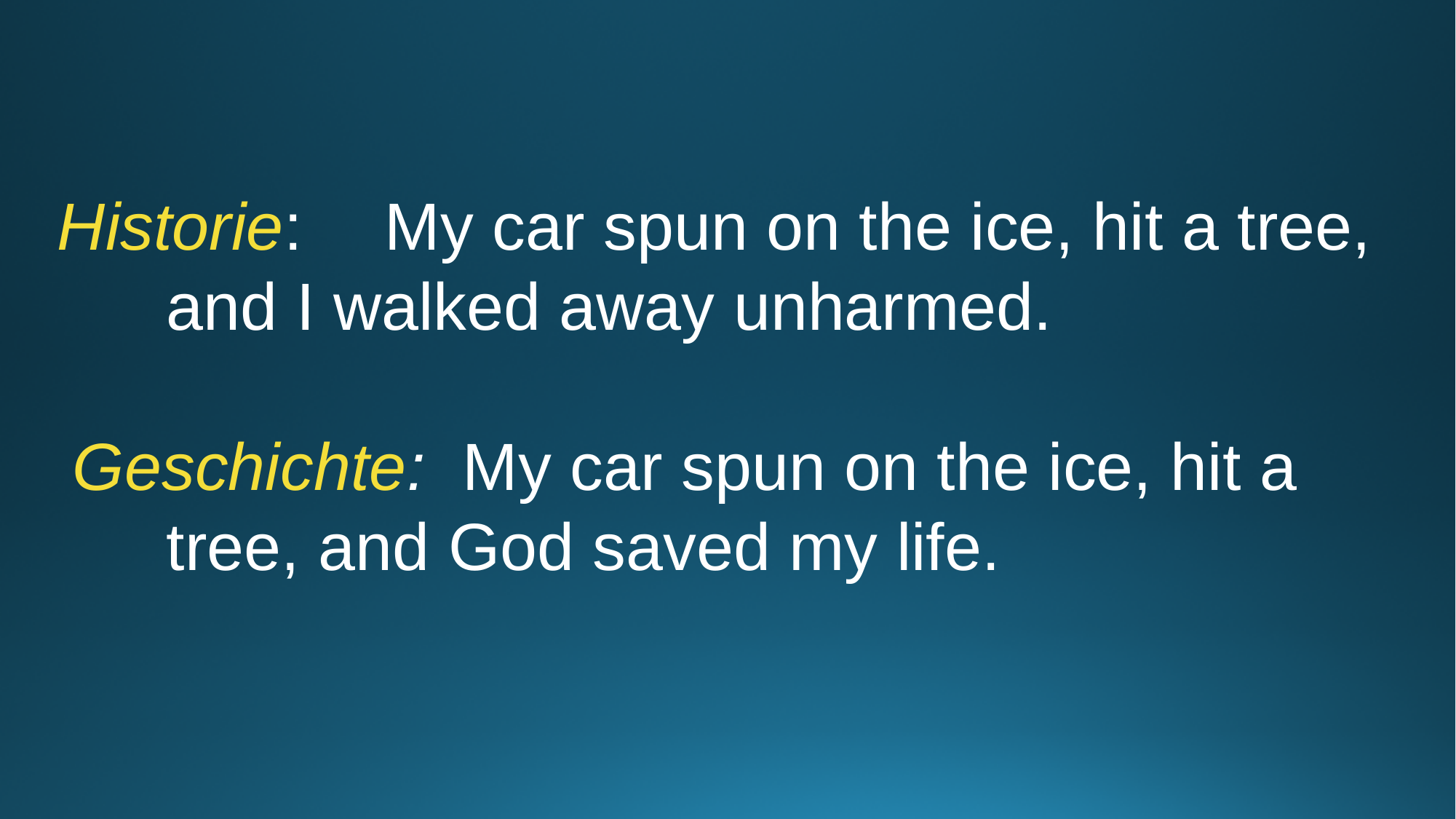

Historie:	My car spun on the ice, hit a tree, and I walked away unharmed.

  Geschichte:  My car spun on the ice, hit a tree, and God saved my life.